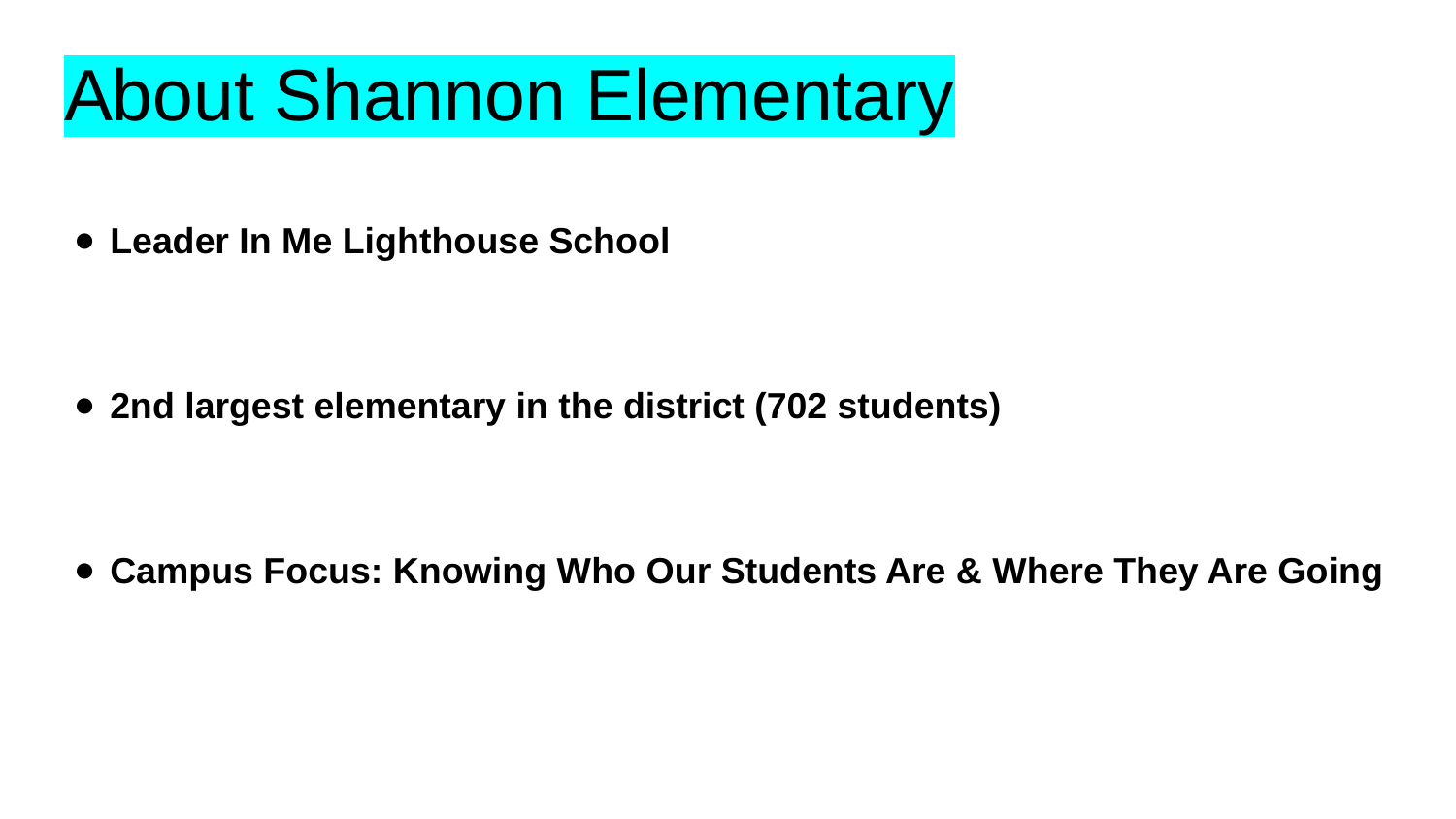

# About Shannon Elementary
Leader In Me Lighthouse School

2nd largest elementary in the district (702 students)

Campus Focus: Knowing Who Our Students Are & Where They Are Going